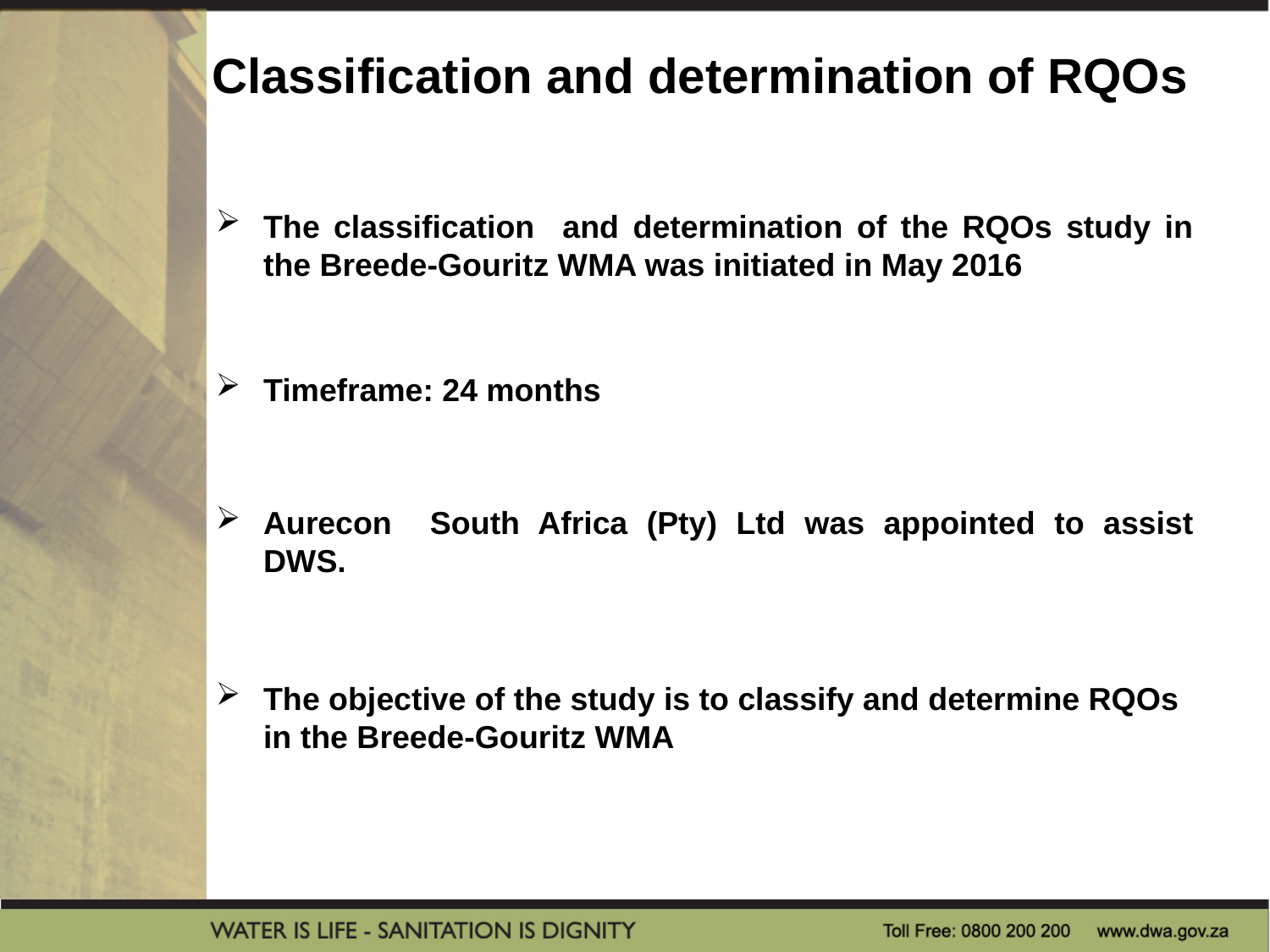

# Classification and determination of RQOs

The classification  and determination of the RQOs study in the Breede-Gouritz WMA was initiated in May 2016

Timeframe: 24 months

Aurecon  South Africa (Pty) Ltd was appointed to assist DWS.

The objective of the study is to classify and determine RQOs in the Breede-Gouritz WMA